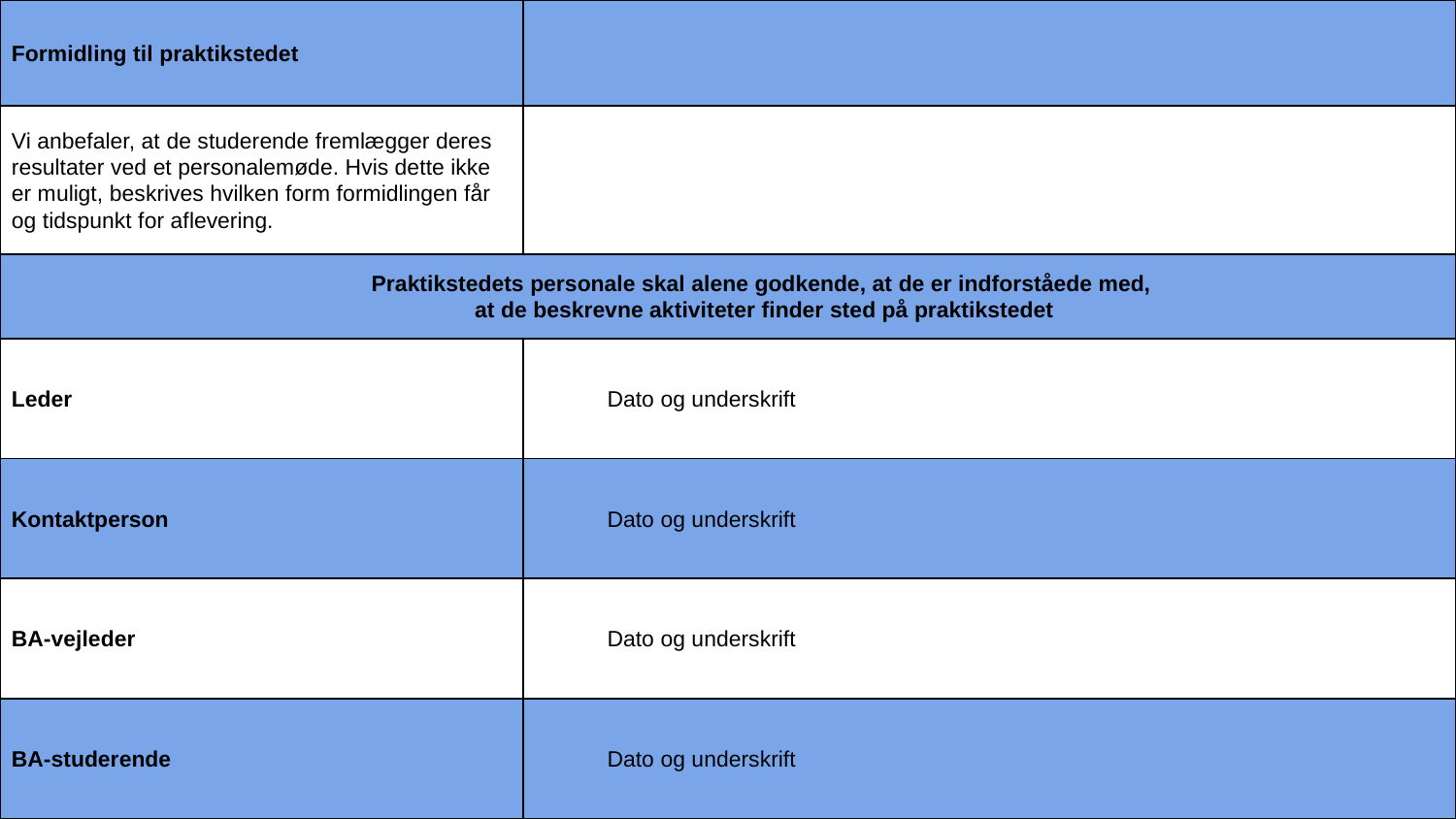

| Formidling til praktikstedet |  |
| --- | --- |
| Vi anbefaler, at de studerende fremlægger deres resultater ved et personalemøde. Hvis dette ikke er muligt, beskrives hvilken form formidlingen får og tidspunkt for aflevering. |  |
| Praktikstedets personale skal alene godkende, at de er indforståede med, at de beskrevne aktiviteter finder sted på praktikstedet |  |
| Leder | Dato og underskrift |
| Kontaktperson | Dato og underskrift |
| BA-vejleder | Dato og underskrift |
| BA-studerende | Dato og underskrift |